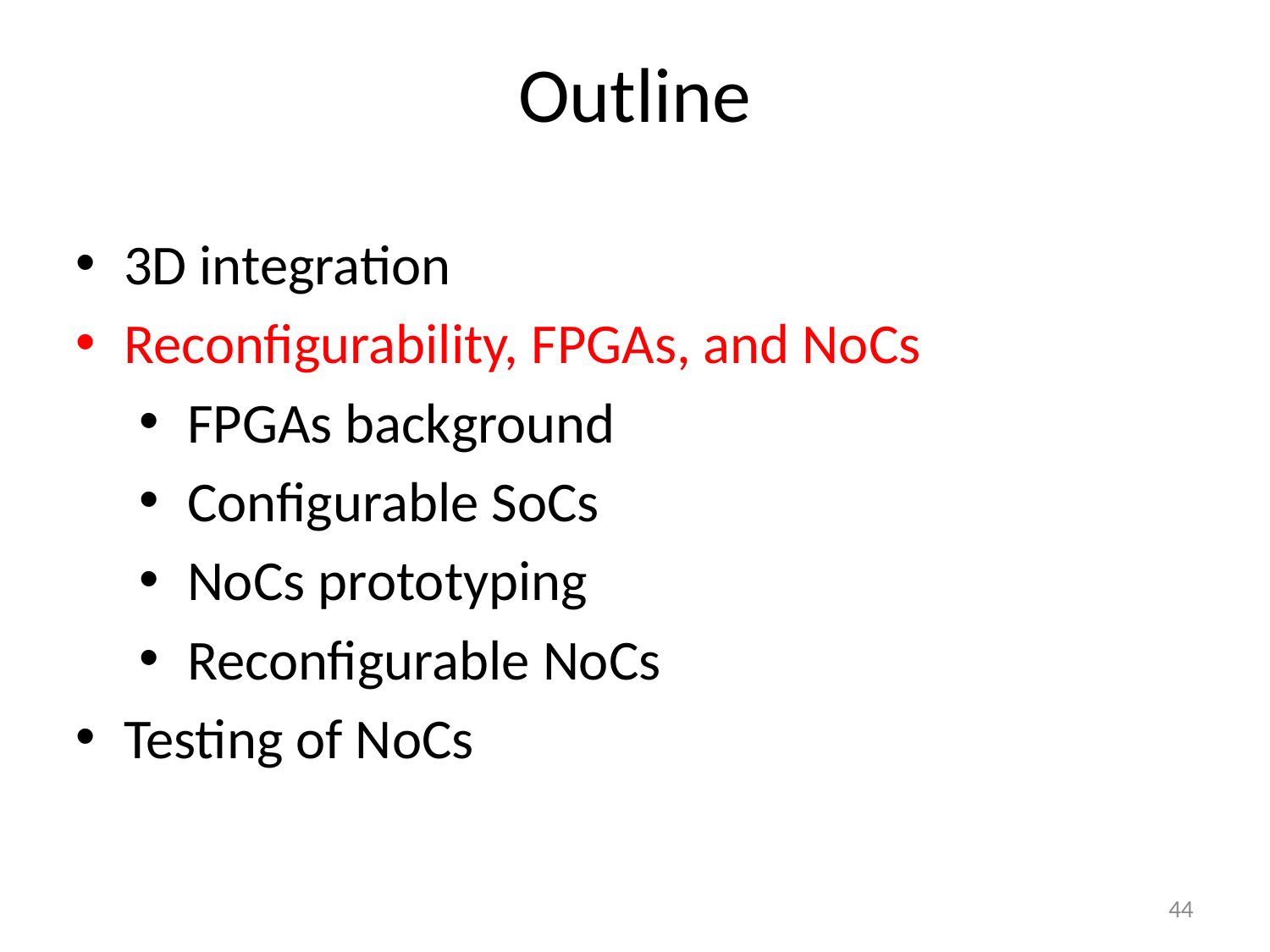

Outline
3D integration
Reconfigurability, FPGAs, and NoCs
FPGAs background
Configurable SoCs
NoCs prototyping
Reconfigurable NoCs
Testing of NoCs
44